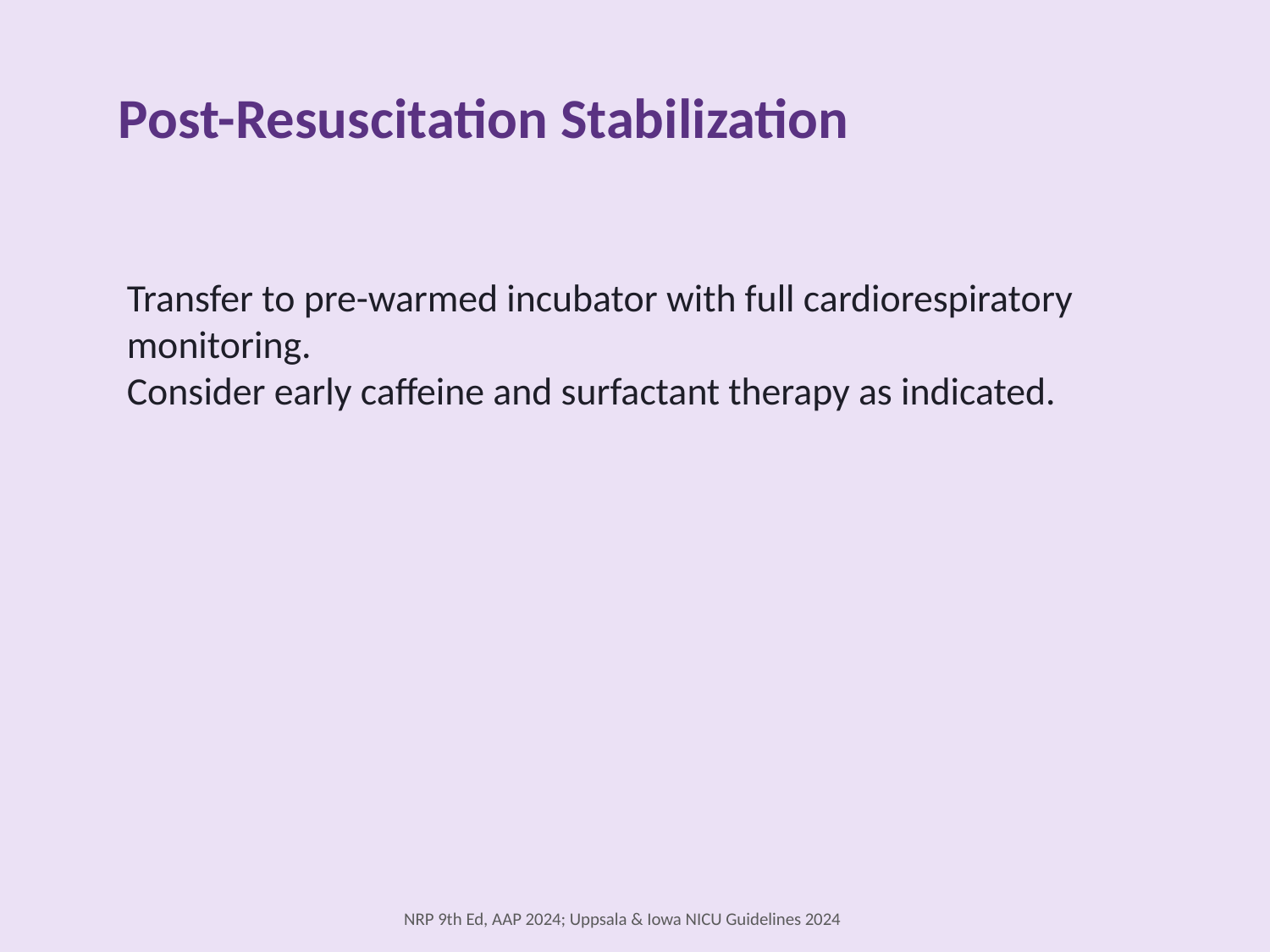

Post-Resuscitation Stabilization

Transfer to pre-warmed incubator with full cardiorespiratory monitoring.
Consider early caffeine and surfactant therapy as indicated.

NRP 9th Ed, AAP 2024; Uppsala & Iowa NICU Guidelines 2024